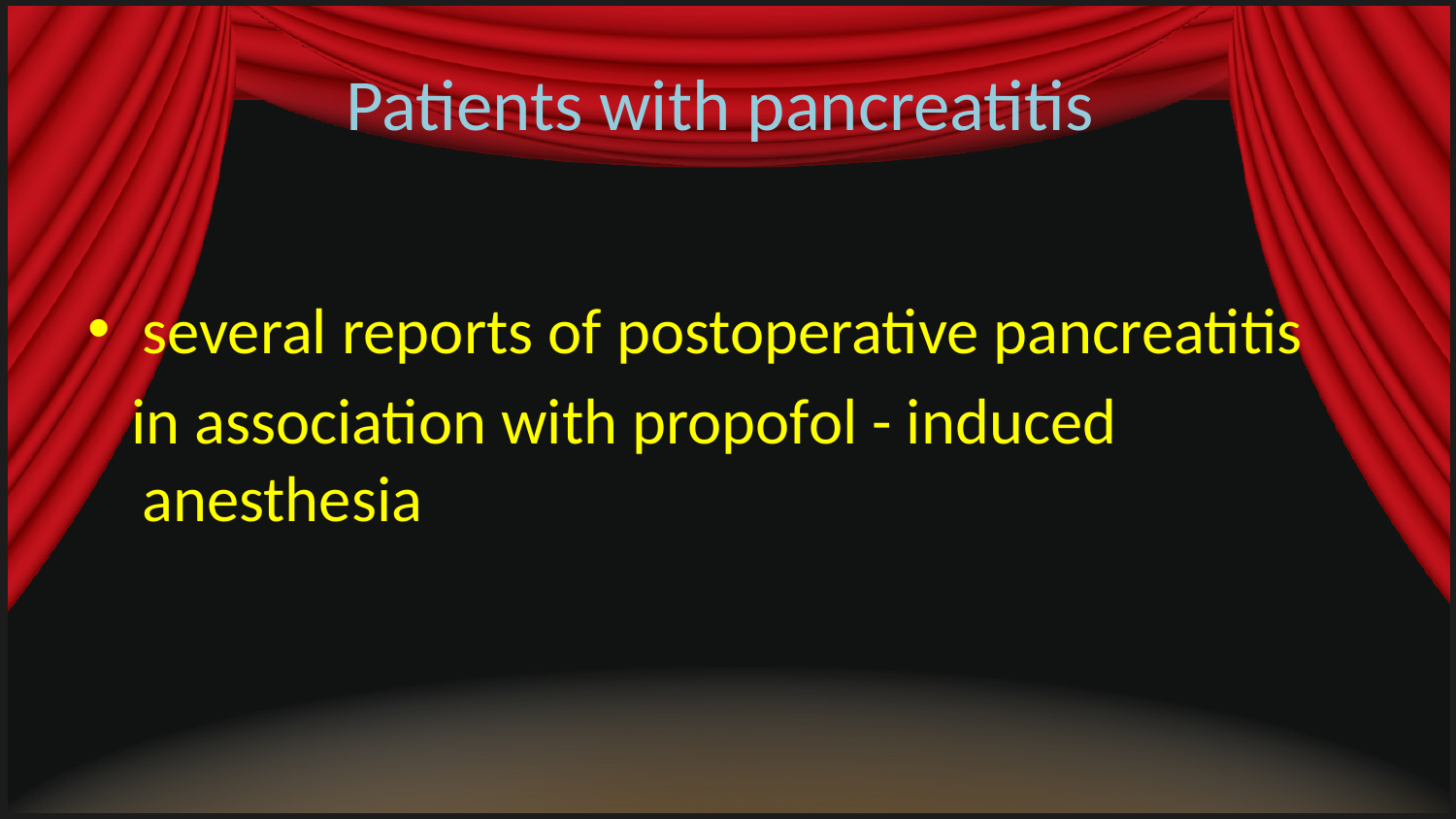

# Patients with pancreatitis

several reports of postoperative pancreatitis
   in association with propofol - induced anesthesia